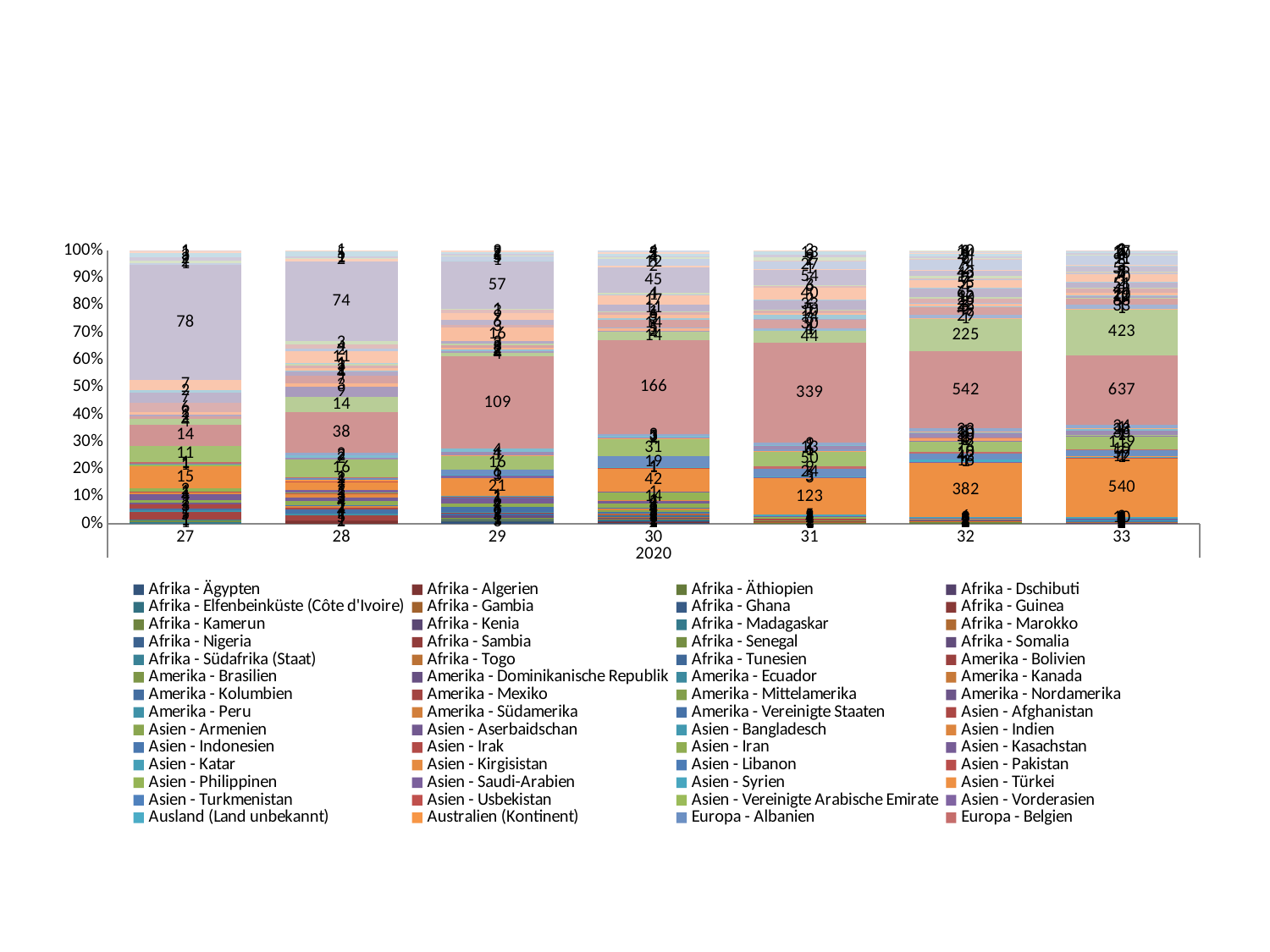

#

### Chart

| Category | Afrika - Ägypten | Afrika - Algerien | Afrika - Äthiopien | Afrika - Dschibuti | Afrika - Elfenbeinküste (Côte d'Ivoire) | Afrika - Gambia | Afrika - Ghana | Afrika - Guinea | Afrika - Kamerun | Afrika - Kenia | Afrika - Madagaskar | Afrika - Marokko | Afrika - Nigeria | Afrika - Sambia | Afrika - Senegal | Afrika - Somalia | Afrika - Südafrika (Staat) | Afrika - Togo | Afrika - Tunesien | Amerika - Bolivien | Amerika - Brasilien | Amerika - Dominikanische Republik | Amerika - Ecuador | Amerika - Kanada | Amerika - Kolumbien | Amerika - Mexiko | Amerika - Mittelamerika | Amerika - Nordamerika | Amerika - Peru | Amerika - Südamerika | Amerika - Vereinigte Staaten | Asien - Afghanistan | Asien - Armenien | Asien - Aserbaidschan | Asien - Bangladesch | Asien - Indien | Asien - Indonesien | Asien - Irak | Asien - Iran | Asien - Kasachstan | Asien - Katar | Asien - Kirgisistan | Asien - Libanon | Asien - Pakistan | Asien - Philippinen | Asien - Saudi-Arabien | Asien - Syrien | Asien - Türkei | Asien - Turkmenistan | Asien - Usbekistan | Asien - Vereinigte Arabische Emirate | Asien - Vorderasien | Ausland (Land unbekannt) | Australien (Kontinent) | Europa - Albanien | Europa - Belgien | Europa - Bosnien und Herzegowina | Europa - Bulgarien - Burgas | Europa - Bulgarien - Plovdiv | Europa - Bulgarien - Varna | Europa - Dänemark | Europa - Estland | Europa - Finnland | Europa - Frankreich | Europa - Griechenland | Europa - Irland | Europa - Italien | Europa - Kosovo | Europa - Kroatien | Europa - Lettland | Europa - Litauen | Europa - Luxemburg | Europa - Malta | Europa - Mazedonien | Europa - Mitteleuropa | Europa - Moldau | Europa - Montenegro | Europa - Niederlande | Europa - Norwegen | Europa - Österreich | Europa - Osteuropa | Europa - Polen | Europa - Portugal | Europa - Rumänien | Europa - Russische Föderation | Europa - Schweden | Europa - Schweiz | Europa - Serbien | Europa - Slowakei | Europa - Slowenien | Europa - Spanien | Europa - Südeuropa | Europa - Südosteuropa | Europa - Tschechische Republik | Europa - Ukraine | Europa - Ungarn | Europa - Vereinigtes Königreich | Europa - Weißrussland | Europa - Zypern |
|---|---|---|---|---|---|---|---|---|---|---|---|---|---|---|---|---|---|---|---|---|---|---|---|---|---|---|---|---|---|---|---|---|---|---|---|---|---|---|---|---|---|---|---|---|---|---|---|---|---|---|---|---|---|---|---|---|---|---|---|---|---|---|---|---|---|---|---|---|---|---|---|---|---|---|---|---|---|---|---|---|---|---|---|---|---|---|---|---|---|---|---|---|---|---|---|---|---|---|---|
| 27 | None | None | None | None | None | None | None | None | None | None | 1.0 | None | None | None | 1.0 | None | 1.0 | None | None | None | None | None | None | None | None | 5.0 | None | None | 1.0 | None | 1.0 | 3.0 | None | 1.0 | None | None | None | None | 2.0 | 4.0 | None | 1.0 | None | 1.0 | 2.0 | None | None | 15.0 | None | None | 1.0 | None | None | None | 1.0 | 1.0 | 11.0 | None | None | None | None | None | None | None | None | None | None | 14.0 | 4.0 | None | None | None | None | 2.0 | None | 1.0 | None | 2.0 | None | 6.0 | None | 7.0 | 2.0 | 7.0 | None | None | None | 78.0 | None | None | 1.0 | None | 2.0 | 2.0 | 3.0 | 1.0 | None | 1.0 | None |
| 28 | None | 2.0 | None | None | None | None | None | 1.0 | None | None | None | None | None | None | None | None | None | None | None | None | None | None | None | None | None | 5.0 | None | None | 1.0 | None | 4.0 | 2.0 | None | None | None | 1.0 | 1.0 | None | 4.0 | 3.0 | None | 3.0 | None | 1.0 | 1.0 | 2.0 | None | 7.0 | None | 1.0 | None | None | None | 1.0 | 2.0 | 1.0 | 16.0 | None | None | None | None | None | None | 2.0 | 2.0 | None | 2.0 | 38.0 | 14.0 | 9.0 | None | 3.0 | None | 7.0 | None | 4.0 | 1.0 | 2.0 | None | 3.0 | 1.0 | None | 1.0 | 11.0 | 2.0 | 4.0 | 3.0 | 74.0 | None | 2.0 | None | None | 1.0 | 1.0 | 5.0 | 1.0 | None | None | None |
| 29 | 3.0 | None | None | None | None | None | None | None | 1.0 | None | None | None | 1.0 | None | 1.0 | None | None | None | None | None | 1.0 | 3.0 | None | None | 2.0 | 1.0 | None | None | 1.0 | None | 6.0 | None | None | None | None | None | None | None | 4.0 | 6.0 | None | None | 1.0 | 1.0 | None | None | 1.0 | 21.0 | None | None | None | 3.0 | 1.0 | None | 6.0 | None | 16.0 | None | None | 1.0 | None | None | None | 4.0 | 4.0 | None | None | 109.0 | 4.0 | 2.0 | 2.0 | 2.0 | None | 3.0 | 2.0 | 3.0 | None | 16.0 | None | 3.0 | None | 6.0 | None | 9.0 | None | 3.0 | 1.0 | 57.0 | 1.0 | None | 5.0 | None | 1.0 | 2.0 | 2.0 | 2.0 | None | None | None |
| 30 | 2.0 | 1.0 | None | 1.0 | 2.0 | None | None | None | None | None | 1.0 | 1.0 | None | None | None | 3.0 | None | 1.0 | 1.0 | None | 1.0 | None | 1.0 | None | None | 2.0 | None | None | None | 1.0 | 3.0 | None | 2.0 | None | None | 4.0 | 1.0 | None | 8.0 | 4.0 | None | 1.0 | None | None | 14.0 | 1.0 | None | 42.0 | None | 1.0 | None | None | 1.0 | None | 19.0 | None | 31.0 | None | None | 2.0 | None | None | None | 1.0 | 3.0 | None | 3.0 | 166.0 | 14.0 | 2.0 | None | 5.0 | 1.0 | 14.0 | None | None | 3.0 | 5.0 | None | 6.0 | 1.0 | 11.0 | None | 17.0 | 1.0 | None | 4.0 | 45.0 | None | 2.0 | 12.0 | None | 4.0 | 1.0 | 5.0 | 2.0 | 4.0 | None | None |
| 31 | 1.0 | 1.0 | 1.0 | None | None | None | 1.0 | None | None | None | 1.0 | 1.0 | 1.0 | None | None | None | None | None | None | 1.0 | 2.0 | None | None | 1.0 | None | None | 1.0 | None | None | None | None | 1.0 | None | None | None | 4.0 | None | 1.0 | 2.0 | 1.0 | None | None | 1.0 | None | 1.0 | 3.0 | 5.0 | 123.0 | None | None | None | 3.0 | 5.0 | None | 24.0 | 9.0 | 50.0 | None | 1.0 | 1.0 | 6.0 | None | None | 13.0 | 1.0 | None | 9.0 | 339.0 | 44.0 | None | 1.0 | None | 4.0 | 30.0 | None | 3.0 | 14.0 | 7.0 | None | 10.0 | 1.0 | 33.0 | 2.0 | 40.0 | None | 6.0 | 3.0 | 54.0 | None | 1.0 | 27.0 | 2.0 | 9.0 | 9.0 | 13.0 | 3.0 | None | None | None |
| 32 | 4.0 | 1.0 | 2.0 | None | None | None | 2.0 | None | None | 1.0 | None | 1.0 | 1.0 | None | 1.0 | None | None | None | None | 1.0 | 2.0 | 2.0 | None | 1.0 | None | 1.0 | None | None | None | None | 7.0 | None | None | None | None | 2.0 | 1.0 | 4.0 | 1.0 | None | None | 2.0 | 3.0 | None | None | None | 6.0 | 382.0 | 1.0 | None | None | 1.0 | 16.0 | None | 43.0 | 10.0 | 78.0 | 1.0 | None | 19.0 | 3.0 | 2.0 | None | 30.0 | 10.0 | 1.0 | 23.0 | 542.0 | 225.0 | None | None | 1.0 | 29.0 | 49.0 | None | 5.0 | 5.0 | 22.0 | 2.0 | 26.0 | 10.0 | 65.0 | 4.0 | 55.0 | 7.0 | 5.0 | 12.0 | 43.0 | None | 2.0 | 74.0 | 2.0 | 8.0 | 7.0 | 24.0 | 4.0 | 3.0 | 5.0 | 10.0 |
| 33 | 2.0 | None | None | None | None | 1.0 | 2.0 | None | None | 1.0 | None | 6.0 | None | 2.0 | 2.0 | None | None | 1.0 | None | None | None | 1.0 | None | 2.0 | None | 3.0 | None | 1.0 | None | None | 1.0 | None | None | None | 1.0 | 8.0 | 1.0 | 6.0 | 5.0 | 2.0 | 1.0 | None | 10.0 | None | None | None | 2.0 | 540.0 | None | 1.0 | None | None | 12.0 | 1.0 | 57.0 | 10.0 | 119.0 | 1.0 | None | 7.0 | None | 1.0 | 1.0 | 36.0 | 23.0 | 1.0 | 34.0 | 637.0 | 423.0 | None | 1.0 | 1.0 | 33.0 | 66.0 | 1.0 | 10.0 | 11.0 | 20.0 | None | 48.0 | 4.0 | 51.0 | 3.0 | 70.0 | 3.0 | 7.0 | 8.0 | 55.0 | 2.0 | 5.0 | 91.0 | 3.0 | 4.0 | 10.0 | 17.0 | 8.0 | 2.0 | 1.0 | None |